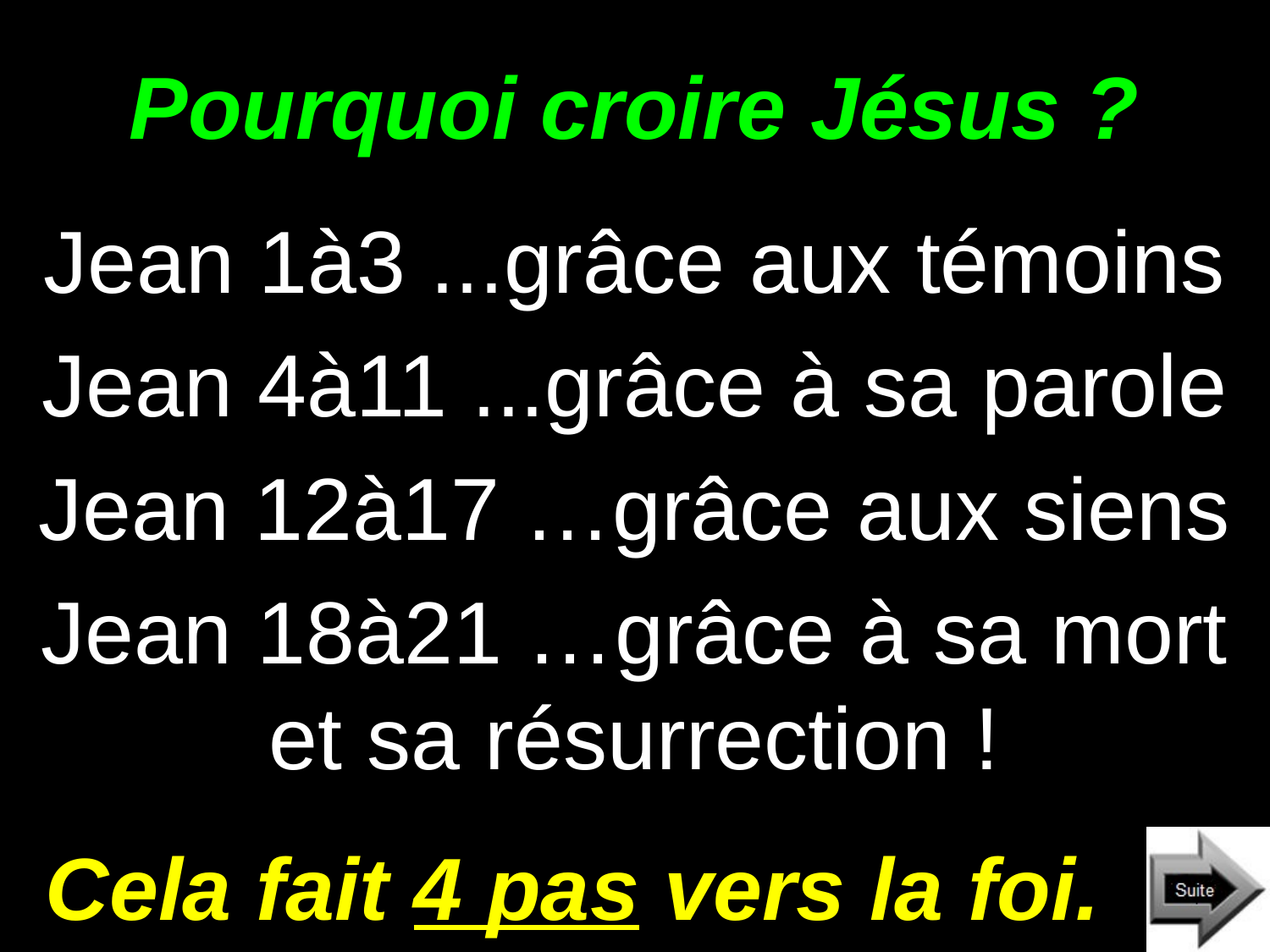

# Pourquoi croire Jésus ?
Jean 1à3 ...grâce aux témoins
Jean 4à11 ...grâce à sa parole
Jean 12à17 …grâce aux siens
Jean 18à21 …grâce à sa mort et sa résurrection !
Cela fait 4 pas vers la foi.